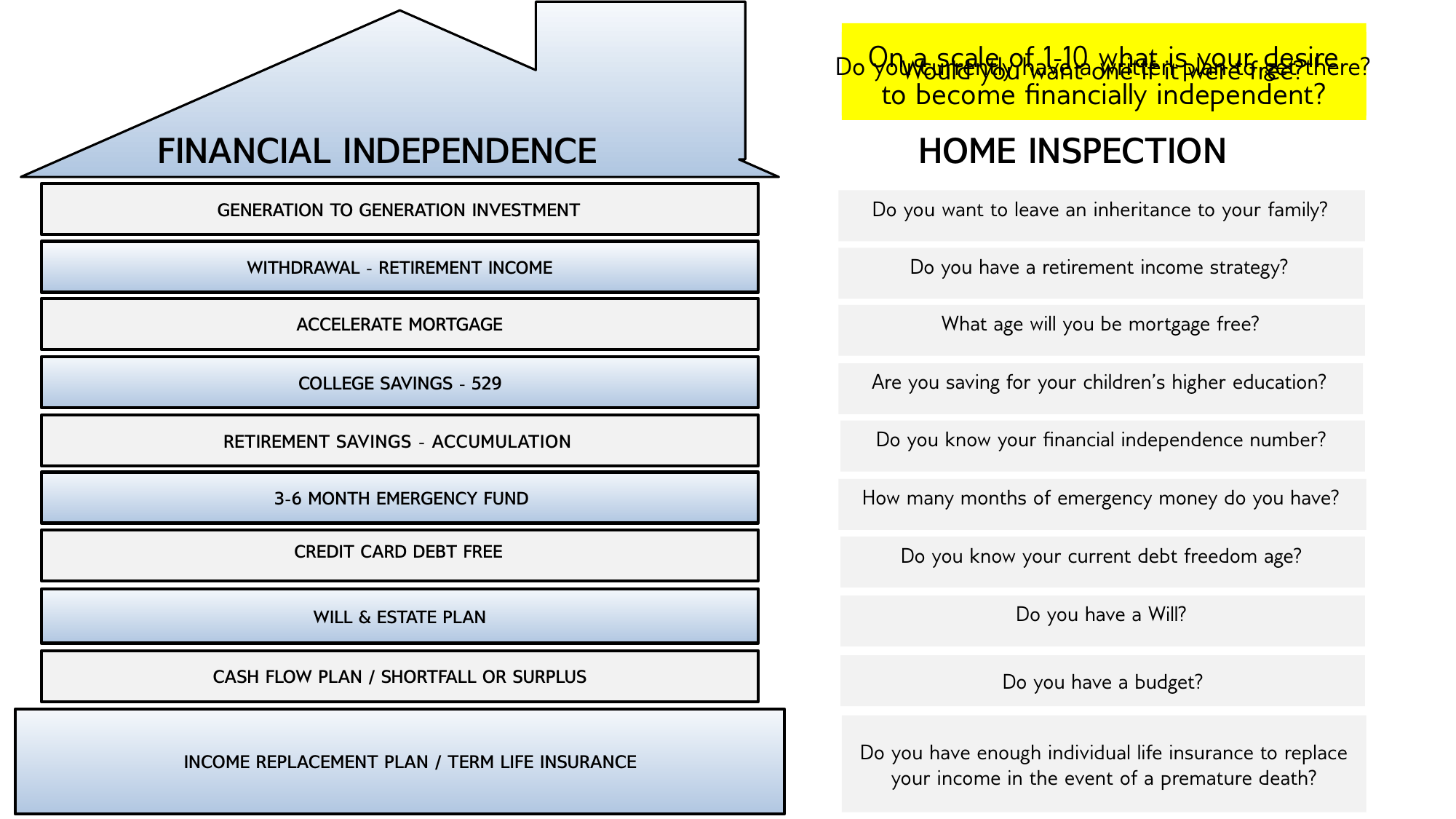

On a scale of 1-10 what is your desire to become financially independent?
Do you currently have a written plan to get there?

Would you want one if it were free?
HOME INSPECTION
# FINANCIAL INDEPENDENCE
GENERATION TO GENERATION INVESTMENT
Do you want to leave an inheritance to your family?
WITHDRAWAL - RETIREMENT INCOME
Do you have a retirement income strategy?
ACCELERATE MORTGAGE
What age will you be mortgage free?
COLLEGE SAVINGS - 529
Are you saving for your children’s higher education?
RETIREMENT SAVINGS - ACCUMULATION
Do you know your financial independence number?
3-6 MONTH EMERGENCY FUND
How many months of emergency money do you have?
CREDIT CARD DEBT FREE
Do you know your current debt freedom age?
WILL & ESTATE PLAN
Do you have a Will?
CASH FLOW PLAN / SHORTFALL OR SURPLUS
Do you have a budget?
INCOME REPLACEMENT PLAN / TERM LIFE INSURANCE
Do you have enough individual life insurance to replace your income in the event of a premature death?